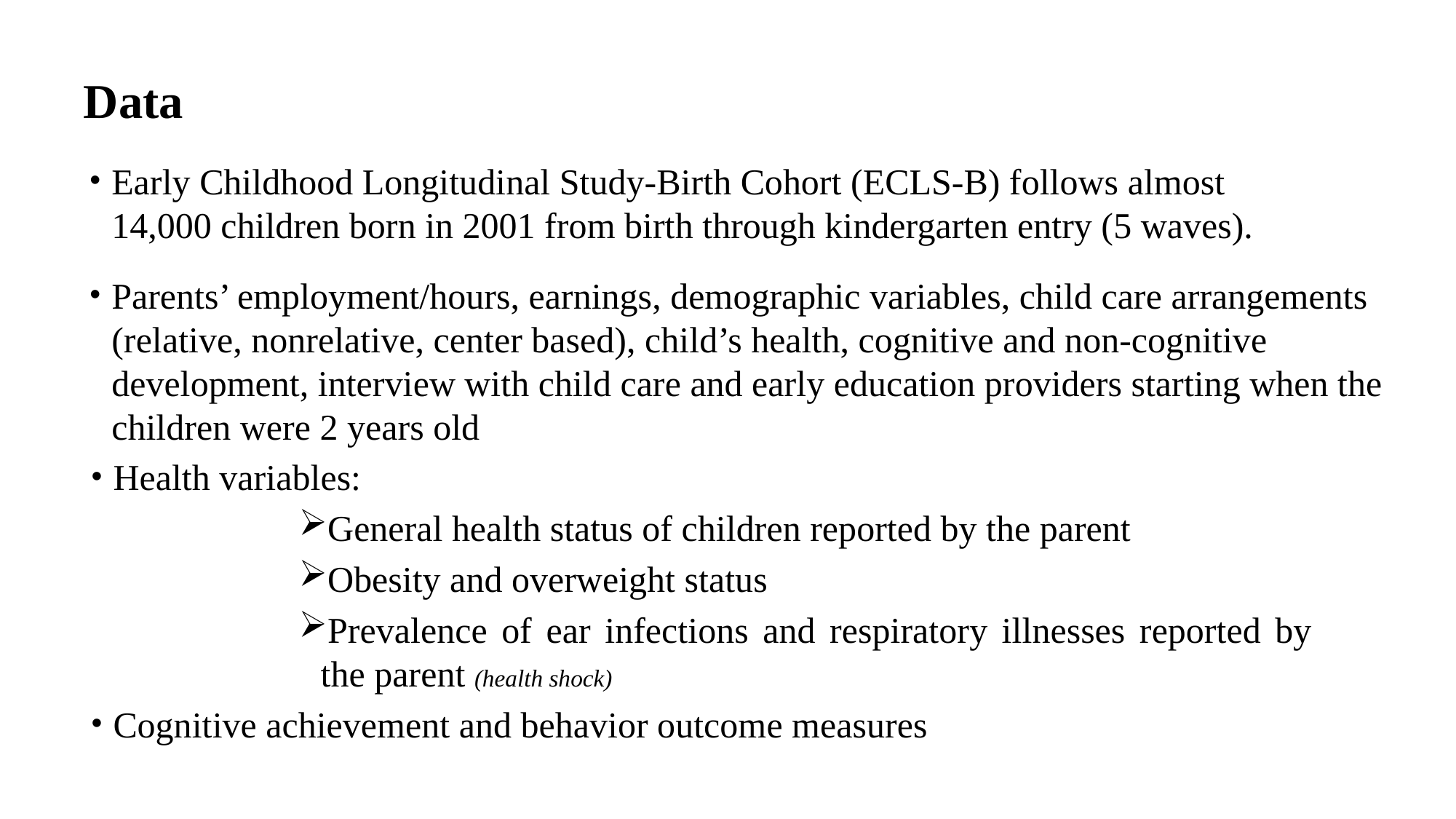

# Data
Early Childhood Longitudinal Study-Birth Cohort (ECLS-B) follows almost 14,000 children born in 2001 from birth through kindergarten entry (5 waves).

Parents’ employment/hours, earnings, demographic variables, child care arrangements (relative, nonrelative, center based), child’s health, cognitive and non-cognitive development, interview with child care and early education providers starting when the children were 2 years old

Health variables:
General health status of children reported by the parent
Obesity and overweight status
Prevalence of ear infections and respiratory illnesses reported by the parent (health shock)
Cognitive achievement and behavior outcome measures